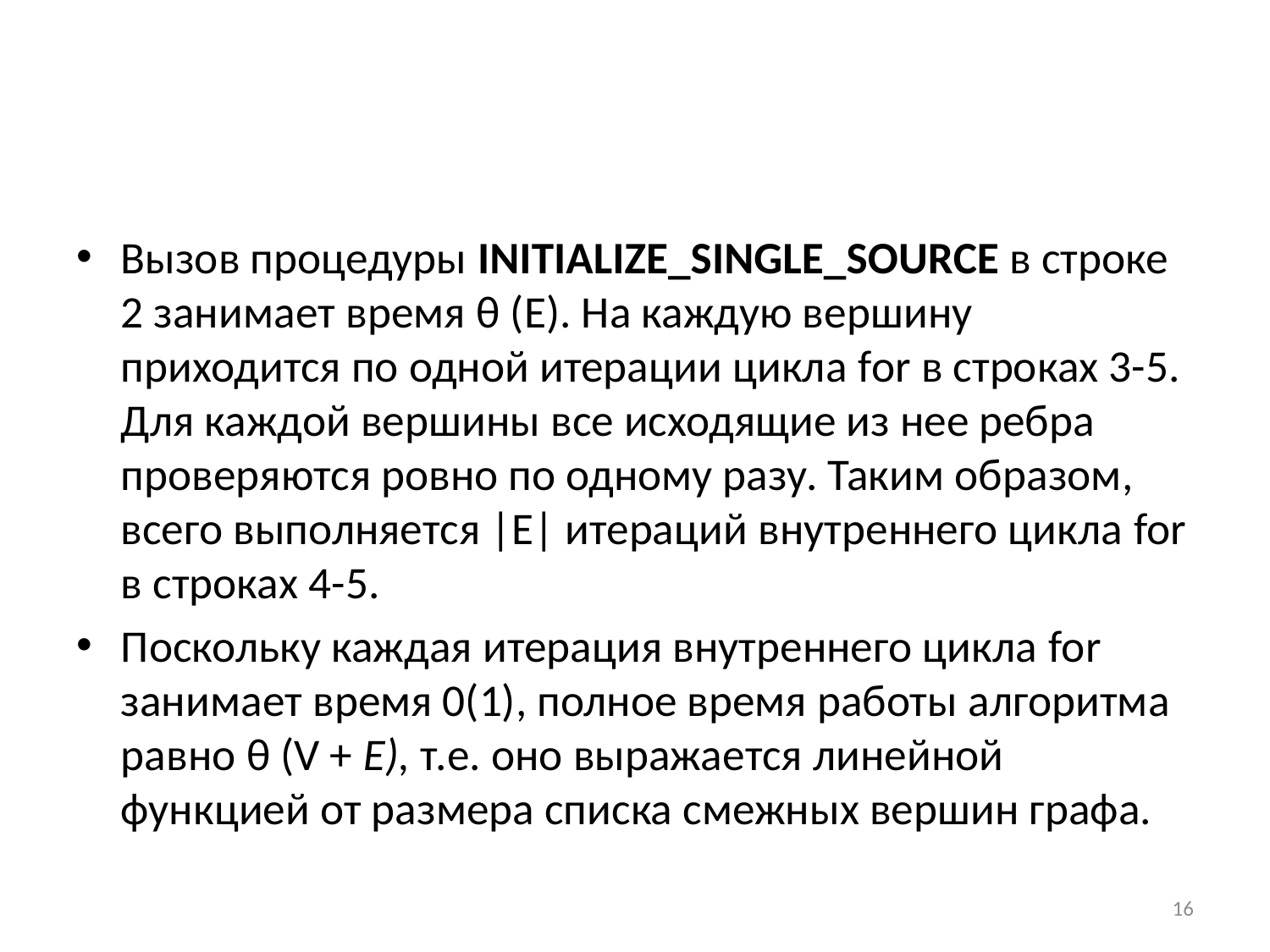

#
Вызов процедуры Initialize_Single_Source в строке 2 занимает время θ (E). На каждую вершину приходится по одной итерации цикла for в строках 3-5. Для каждой вершины все исходящие из нее ребра проверяются ровно по одному разу. Таким образом, всего выполняется |E| итераций внутреннего цикла for в строках 4-5.
Поскольку каждая итерация внутреннего цикла for занимает время 0(1), полное время работы алгоритма равно θ (V + Е), т.е. оно выражается линейной функцией от размера списка смежных вершин графа.

16